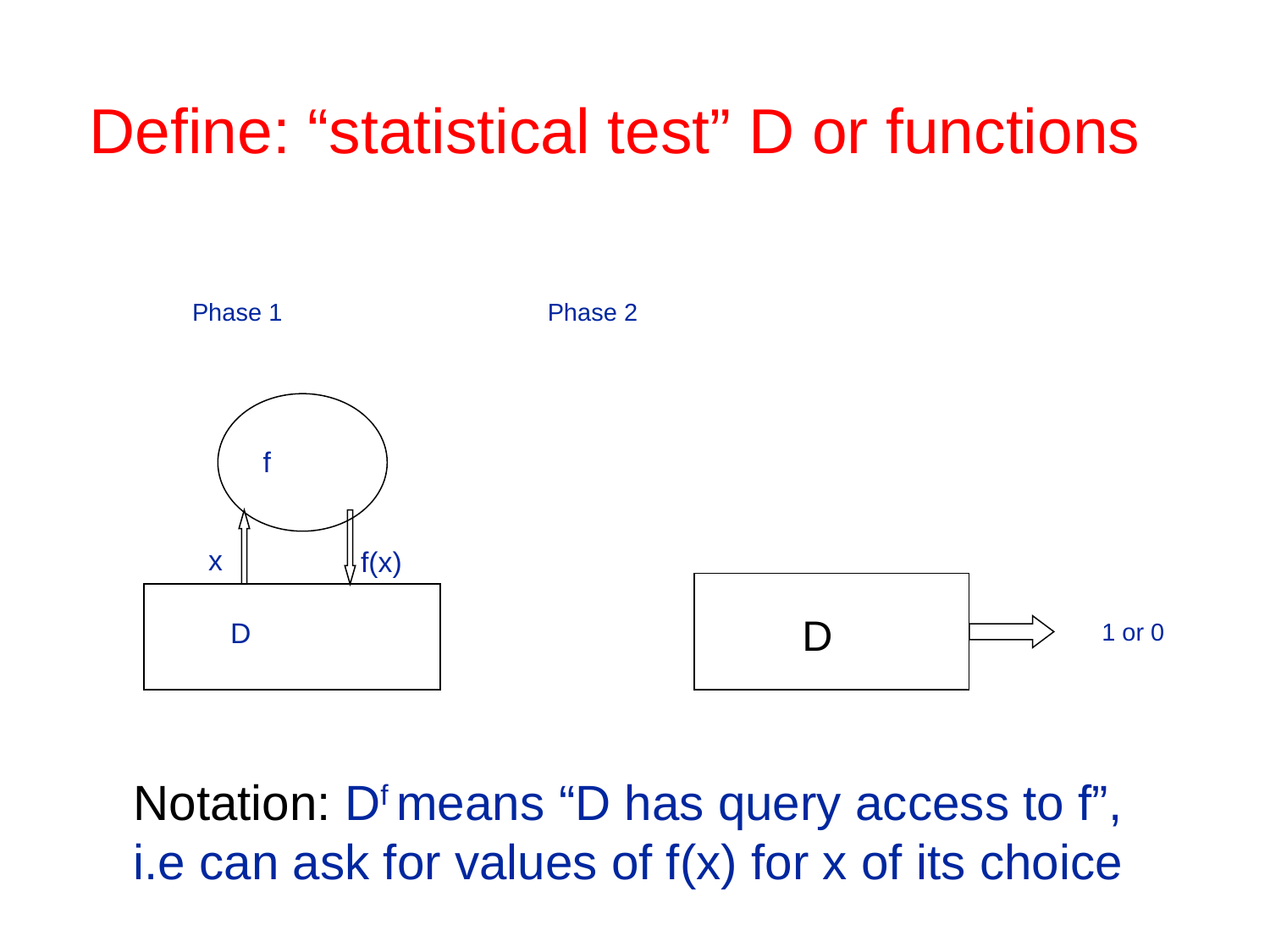

# Define: “statistical test” D or functions
Phase 1		               Phase 2

f

x
f(x)

D
D
1 or 0

Notation: Df means “D has query access to f”,
i.e can ask for values of f(x) for x of its choice